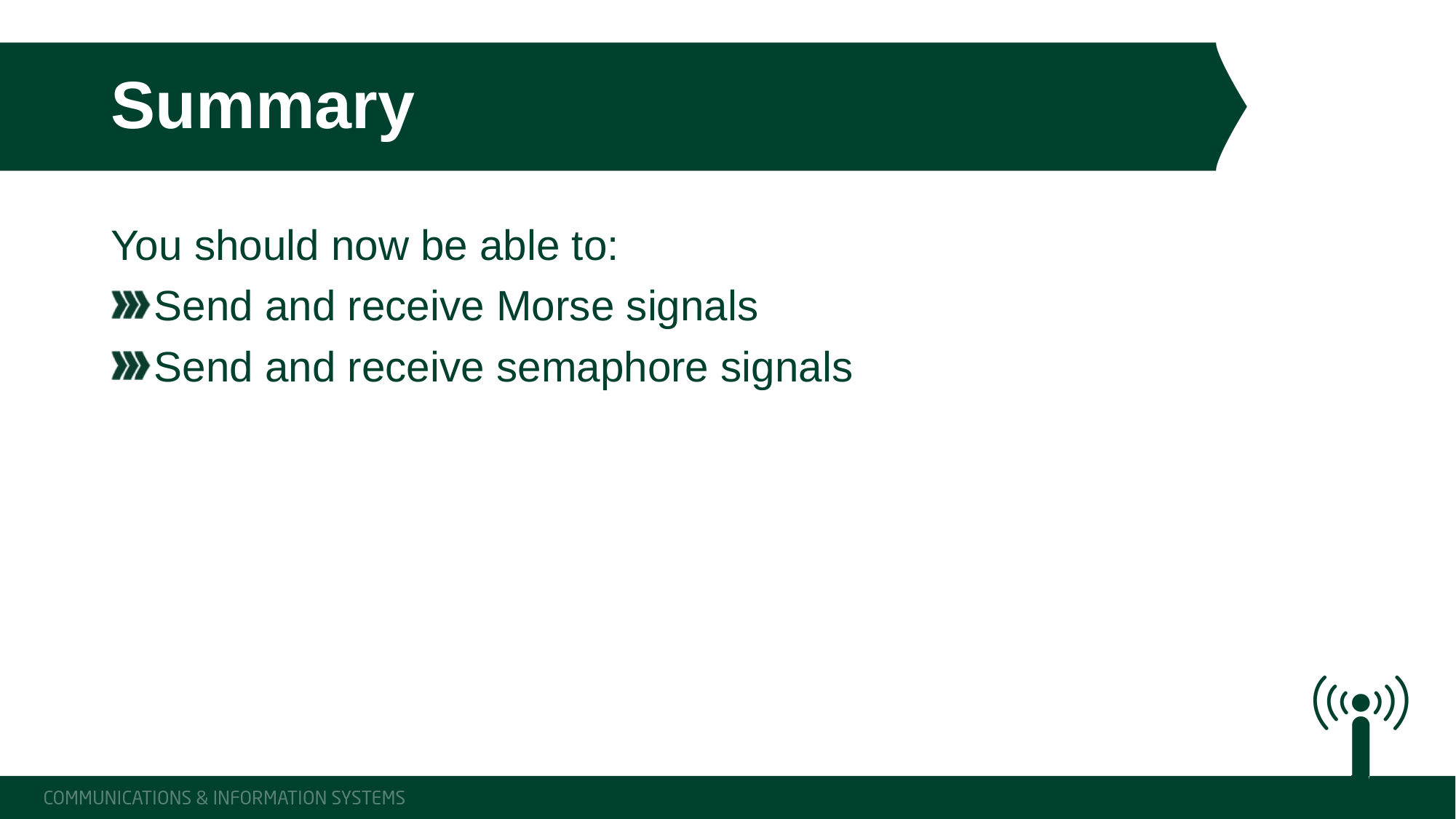

# Summary
You should now be able to:
Send and receive Morse signals
Send and receive semaphore signals